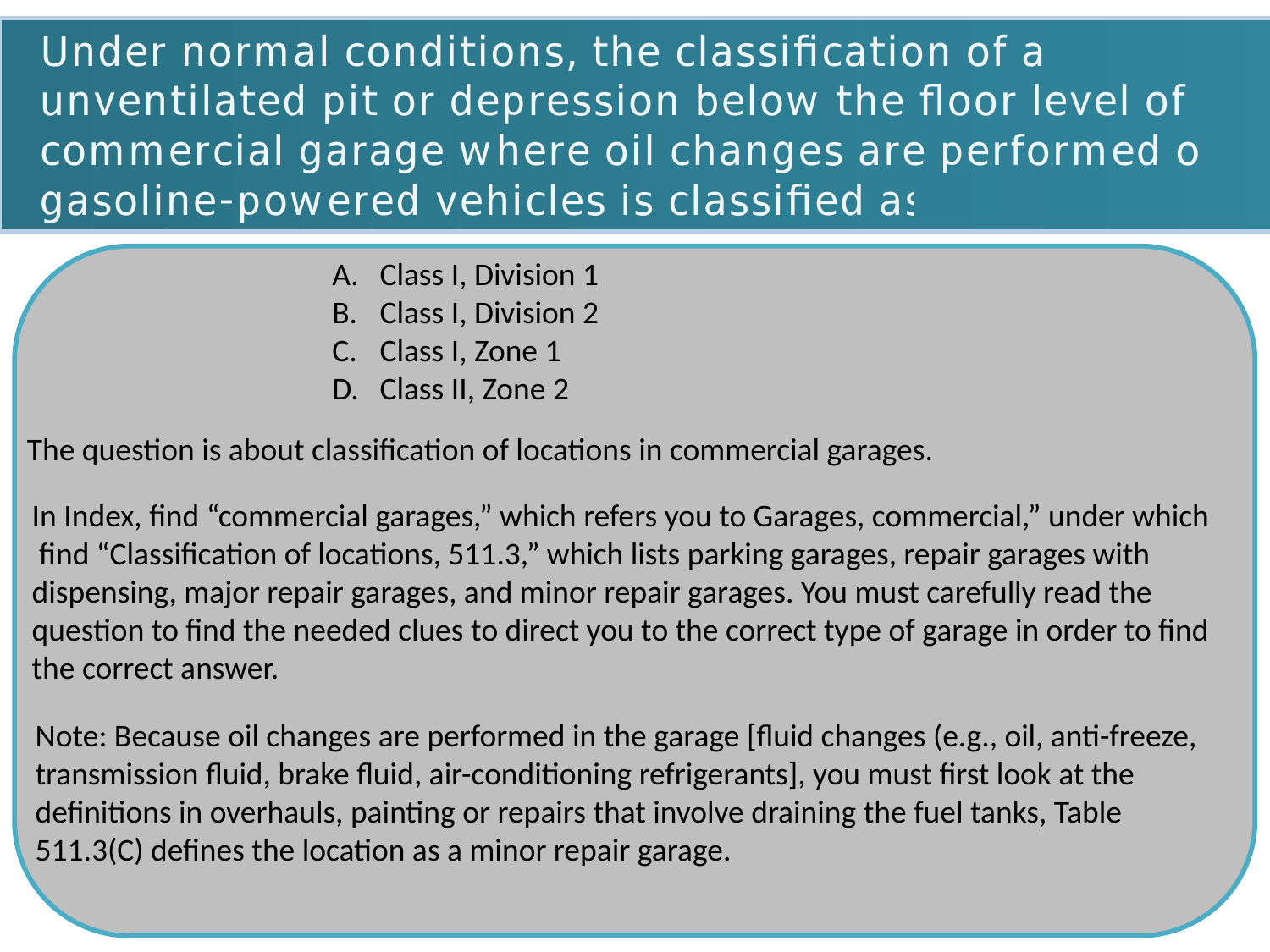

Under normal conditions, the classification of an
unventilated pit or depression below the floor level of a commercial garage where oil changes are performed on gasoline-powered vehicles is classified as:

Class I, Division 1
Class I, Division 2
Class I, Zone 1
Class II, Zone 2
The question is about classification of locations in commercial garages.
In Index, find “commercial garages,” which refers you to Garages, commercial,” under which
 find “Classification of locations, 511.3,” which lists parking garages, repair garages with
dispensing, major repair garages, and minor repair garages. You must carefully read the
question to find the needed clues to direct you to the correct type of garage in order to find
the correct answer.
Note: Because oil changes are performed in the garage [fluid changes (e.g., oil, anti-freeze,
transmission fluid, brake fluid, air-conditioning refrigerants], you must first look at the
definitions in overhauls, painting or repairs that involve draining the fuel tanks, Table 511.3(C) defines the location as a minor repair garage.